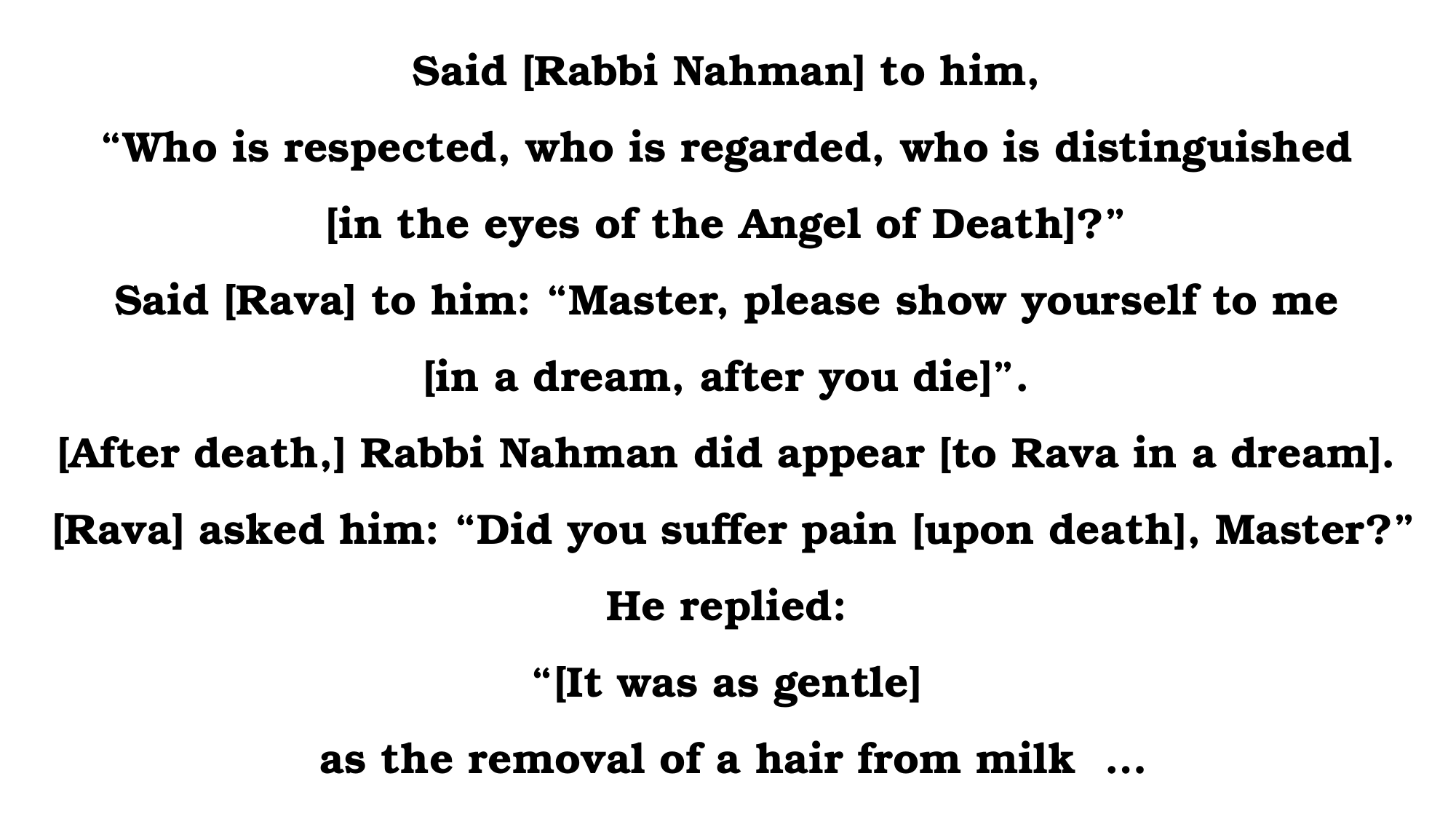

Said [Rabbi Nahman] to him,
“Who is respected, who is regarded, who is distinguished
[in the eyes of the Angel of Death]?”
Said [Rava] to him: “Master, please show yourself to me
[in a dream, after you die]”.
[After death,] Rabbi Nahman did appear [to Rava in a dream].
[Rava] asked him: “Did you suffer pain [upon death], Master?” He replied:
“[It was as gentle]
as the removal of a hair from milk  …